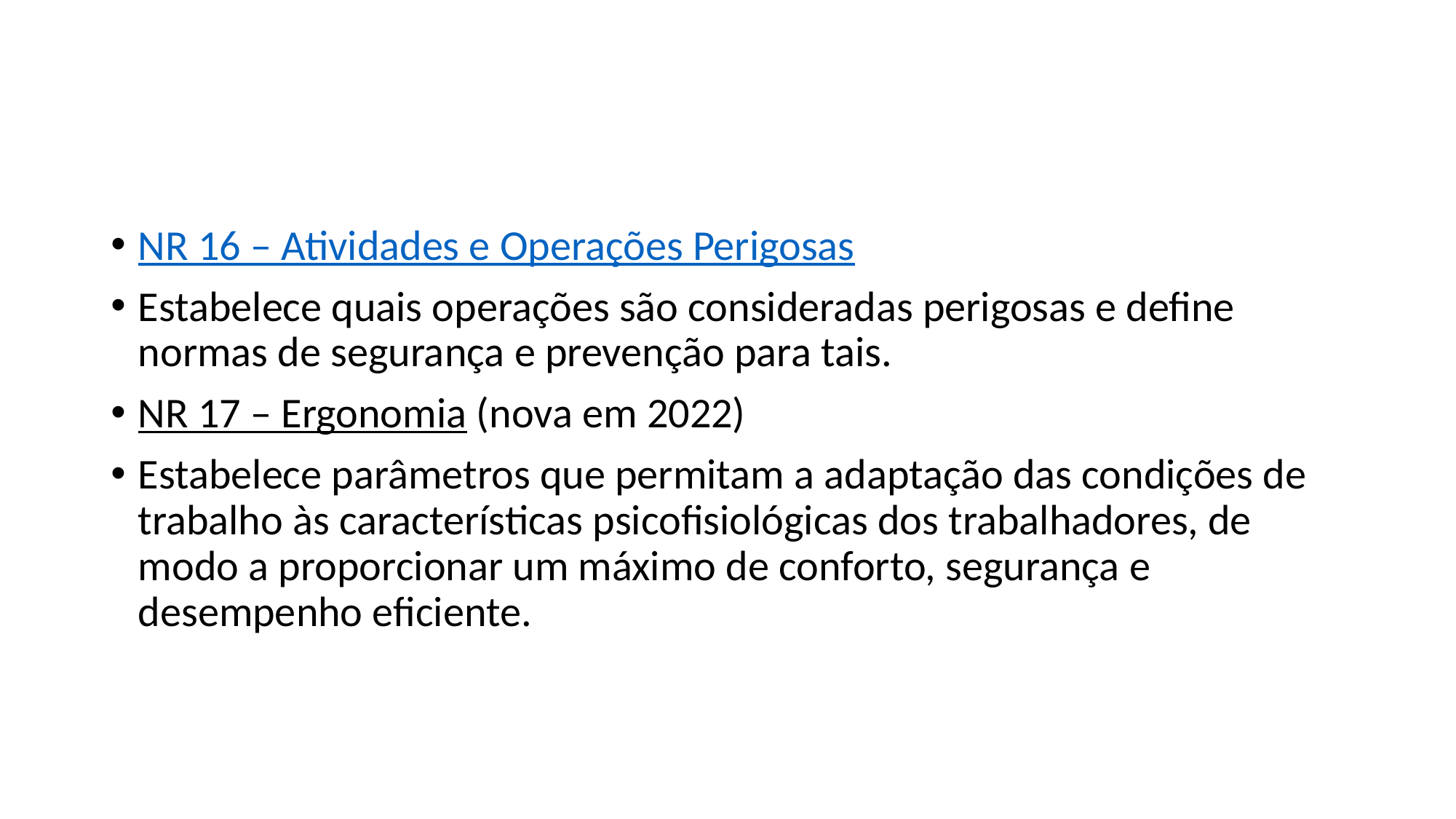

#
NR 16 – Atividades e Operações Perigosas
Estabelece quais operações são consideradas perigosas e define normas de segurança e prevenção para tais.
NR 17 – Ergonomia (nova em 2022)
Estabelece parâmetros que permitam a adaptação das condições de trabalho às características psicofisiológicas dos trabalhadores, de modo a proporcionar um máximo de conforto, segurança e desempenho eficiente.